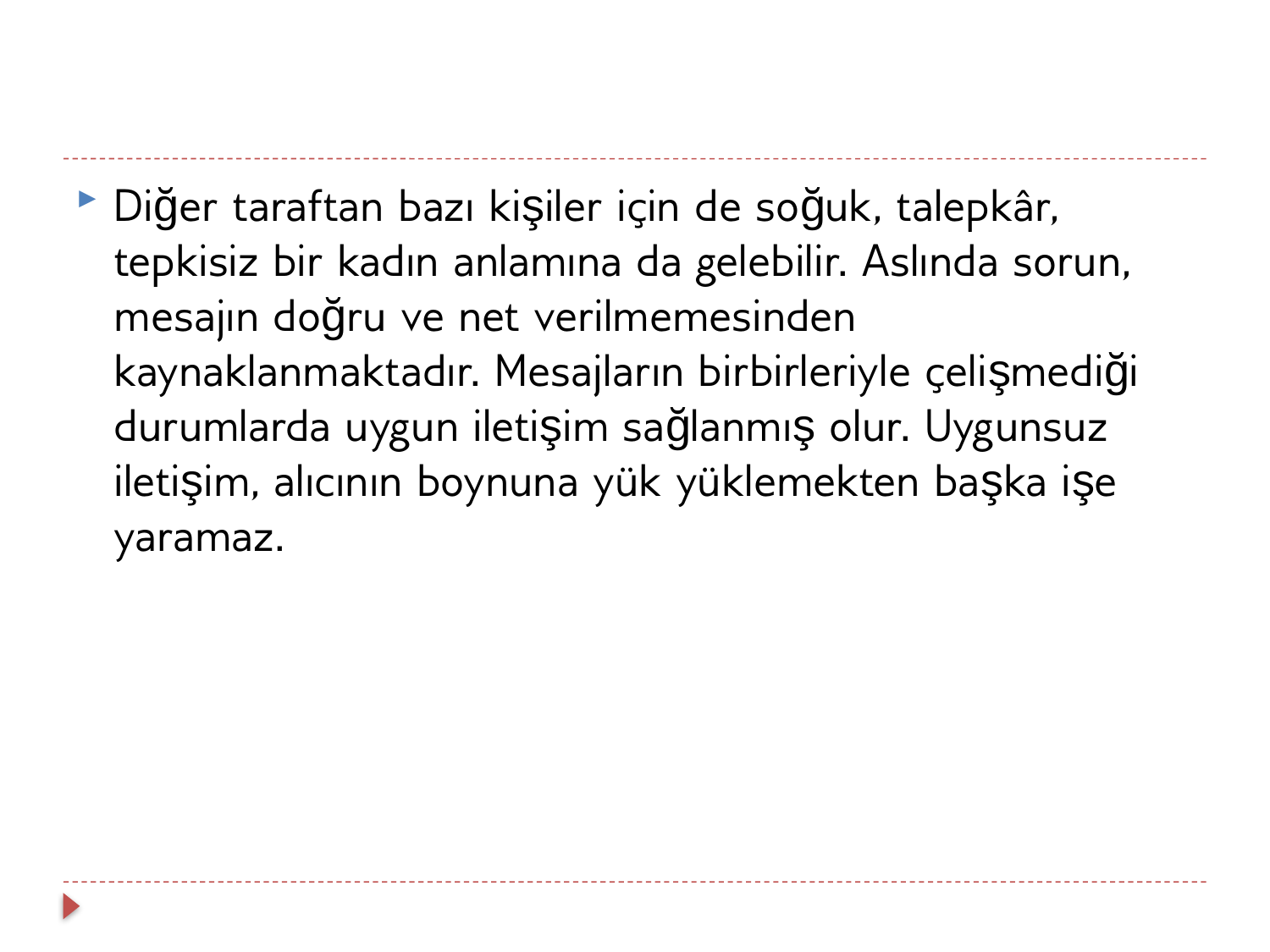

#
Diğer taraftan bazı kişiler için de soğuk, talepkâr, tepkisiz bir kadın anlamına da gelebilir. Aslında sorun, mesajın doğru ve net verilmemesinden kaynaklanmaktadır. Mesajların birbirleriyle çelişmediği durumlarda uygun iletişim sağlanmış olur. Uygunsuz iletişim, alıcının boynuna yük yüklemekten başka işe yaramaz.